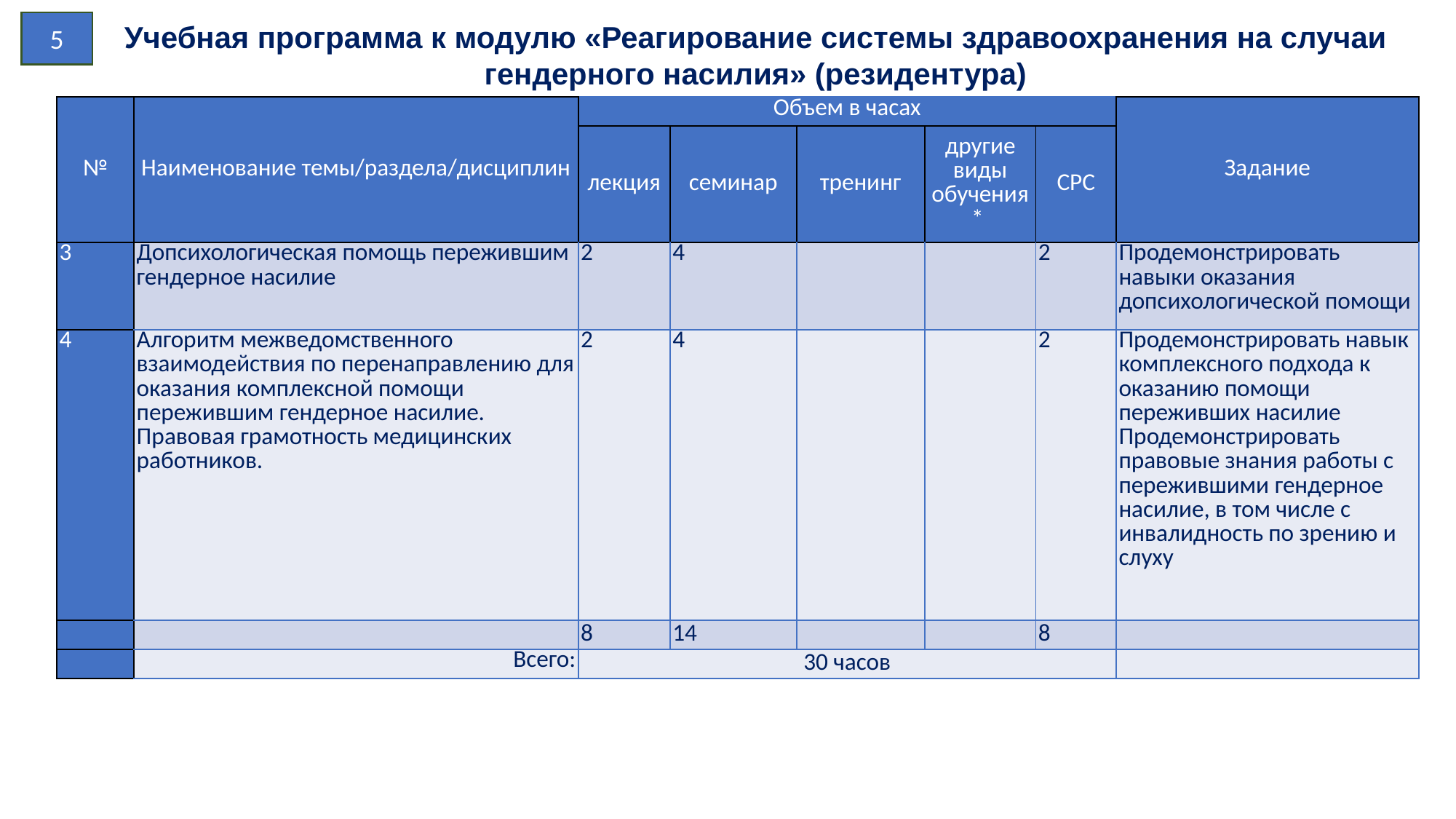

5
Учебная программа к модулю «Реагирование системы здравоохранения на случаи гендерного насилия» (резидентура)
| № | Наименование темы/раздела/дисциплин | Объем в часах |  |  |  |  | Задание |
| --- | --- | --- | --- | --- | --- | --- | --- |
|  |  | лекция | семинар | тренинг | другие виды обучения\* | СРС |  |
| 3 | Допсихологическая помощь пережившим гендерное насилие | 2 | 4 |  |  | 2 | Продемонстрировать навыки оказания допсихологической помощи |
| 4 | Алгоритм межведомственного взаимодействия по перенаправлению для оказания комплексной помощи пережившим гендерное насилие. Правовая грамотность медицинских работников. | 2 | 4 |  |  | 2 | Продемонстрировать навык комплексного подхода к оказанию помощи переживших насилие Продемонстрировать правовые знания работы с пережившими гендерное насилие, в том числе с инвалидность по зрению и слуху |
|  |  | 8 | 14 |  |  | 8 |  |
|  | Всего: | 30 часов |  |  |  |  |  |